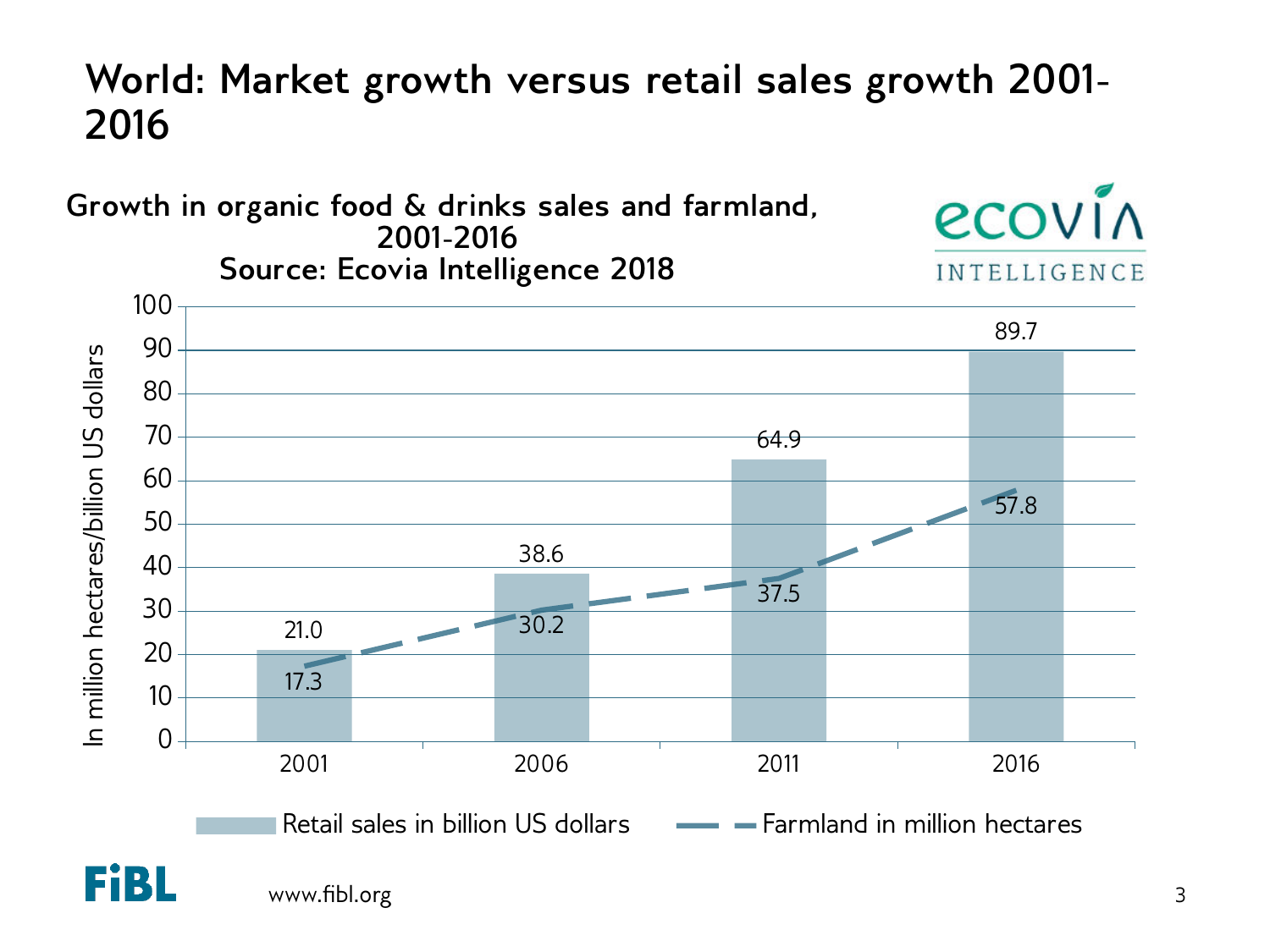

# World: Market growth versus retail sales growth 2001-2016

### Chart: Growth in organic food & drinks sales and farmland, 2001-2016 Source: Ecovia Intelligence 2018

| Category | Retail sales in billion US dollars | Farmland in million hectares |
|---|---|---|
| 2001 | 21.0 | 17.3 |
| 2006 | 38.6 | 30.2 |
| 2011 | 64.9 | 37.5 |
| 2016 | 89.7 | 57.8 |
3